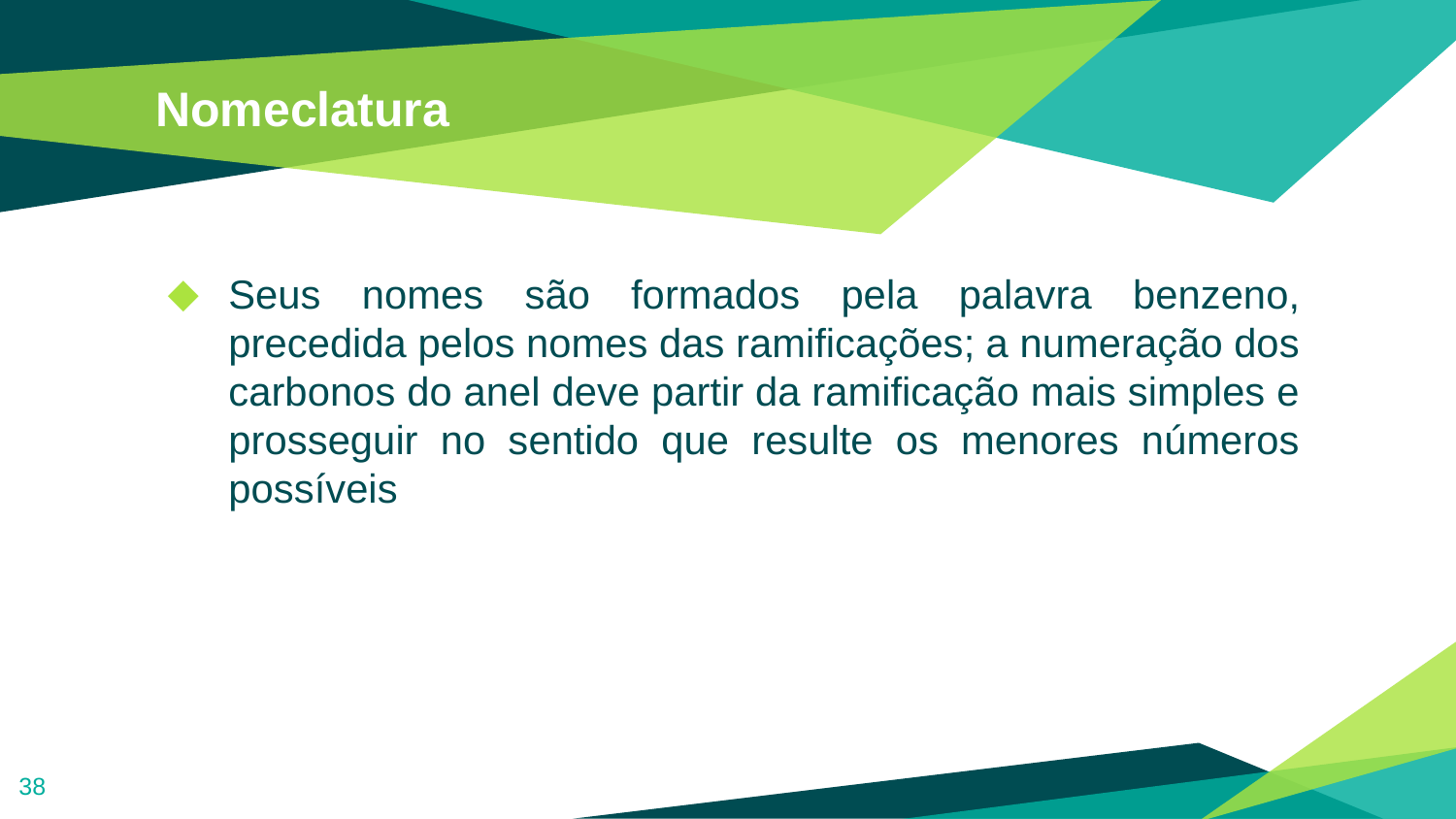

# Nomeclatura
Seus nomes são formados pela palavra benzeno, precedida pelos nomes das ramificações; a numeração dos carbonos do anel deve partir da ramificação mais simples e prosseguir no sentido que resulte os menores números possíveis
38